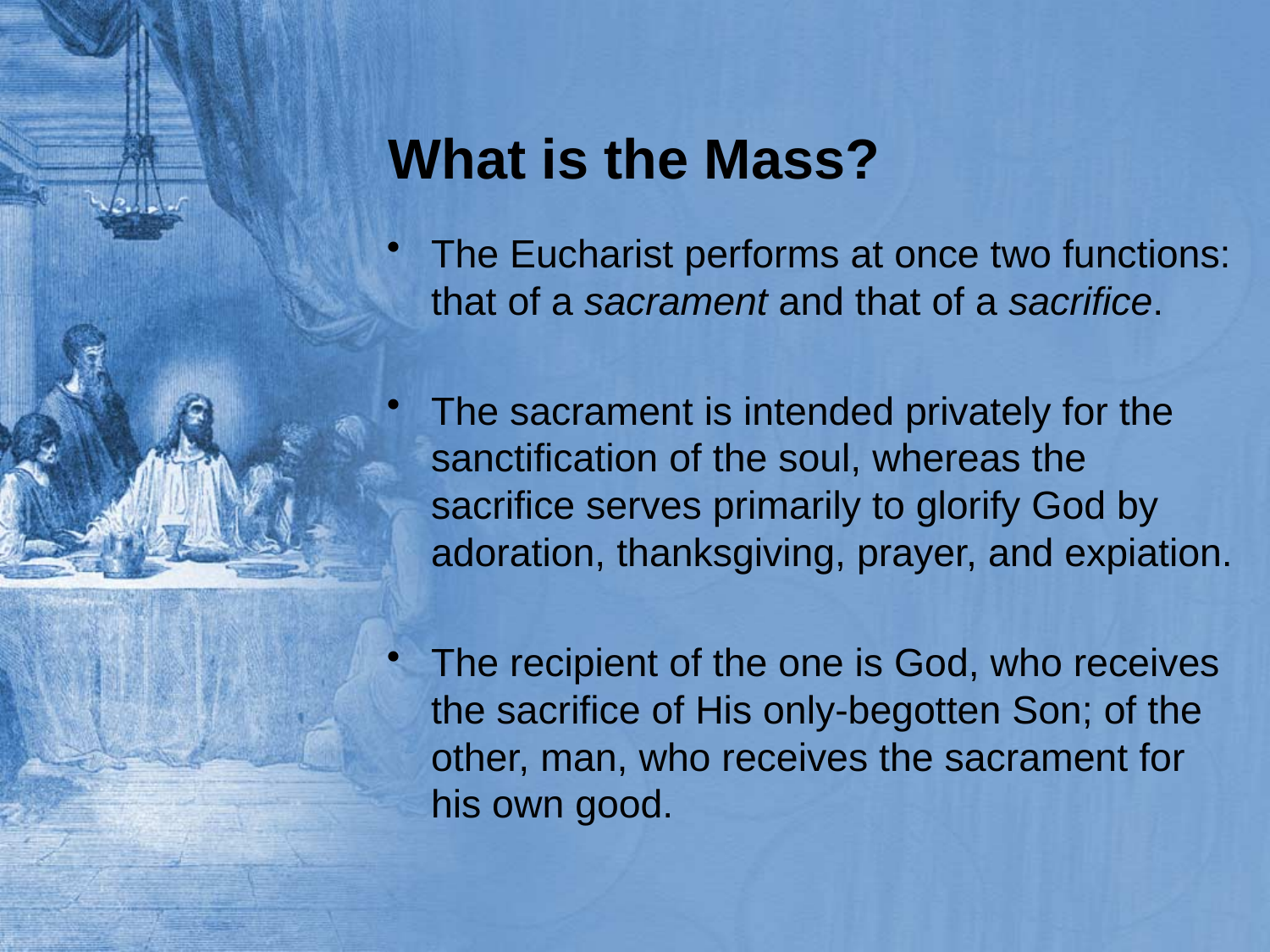

# What is the Mass?
The Eucharist performs at once two functions: that of a sacrament and that of a sacrifice.

The sacrament is intended privately for the sanctification of the soul, whereas the sacrifice serves primarily to glorify God by adoration, thanksgiving, prayer, and expiation.

The recipient of the one is God, who receives the sacrifice of His only-begotten Son; of the other, man, who receives the sacrament for his own good.